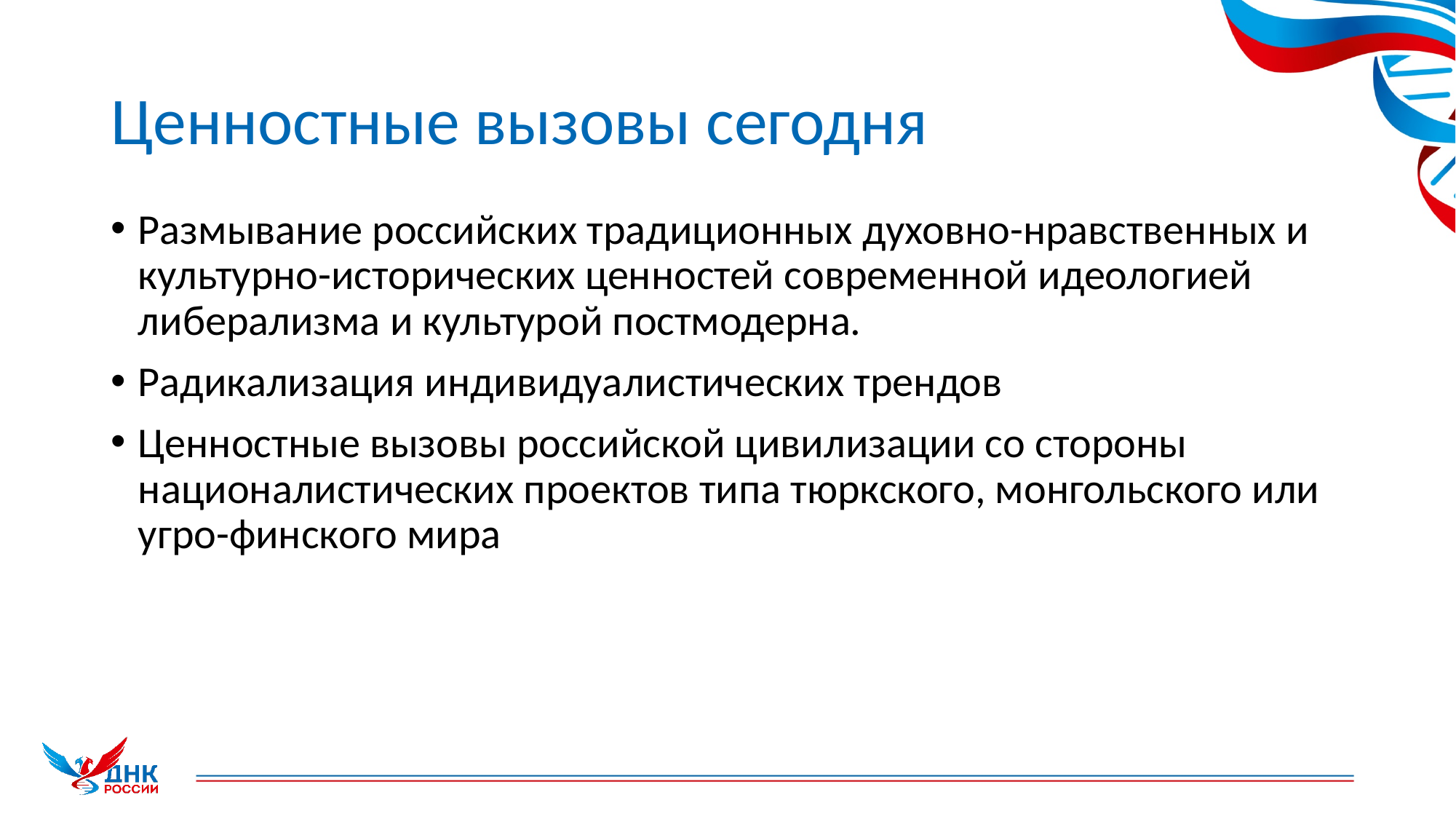

# Ценностные вызовы сегодня
Размывание российских традиционных духовно-нравственных и культурно-исторических ценностей современной идеологией либерализма и культурой постмодерна.
Радикализация индивидуалистических трендов
Ценностные вызовы российской цивилизации со стороны националистических проектов типа тюркского, монгольского или угро-финского мира